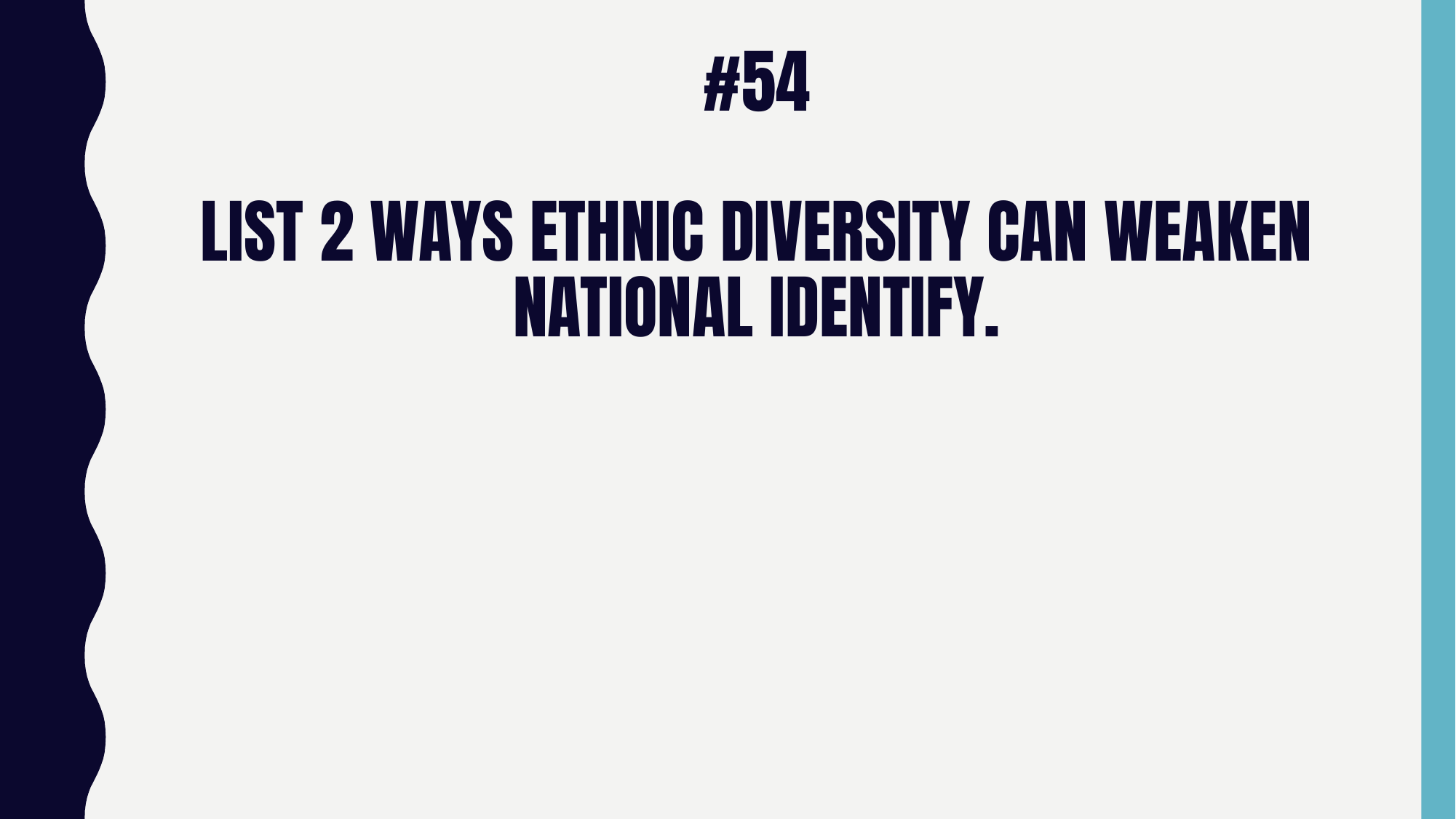

# #54 LIST 2 WAYS ETHNIC DIVERSITY CAN WEAKEN NATIONAL IDENTIFY.